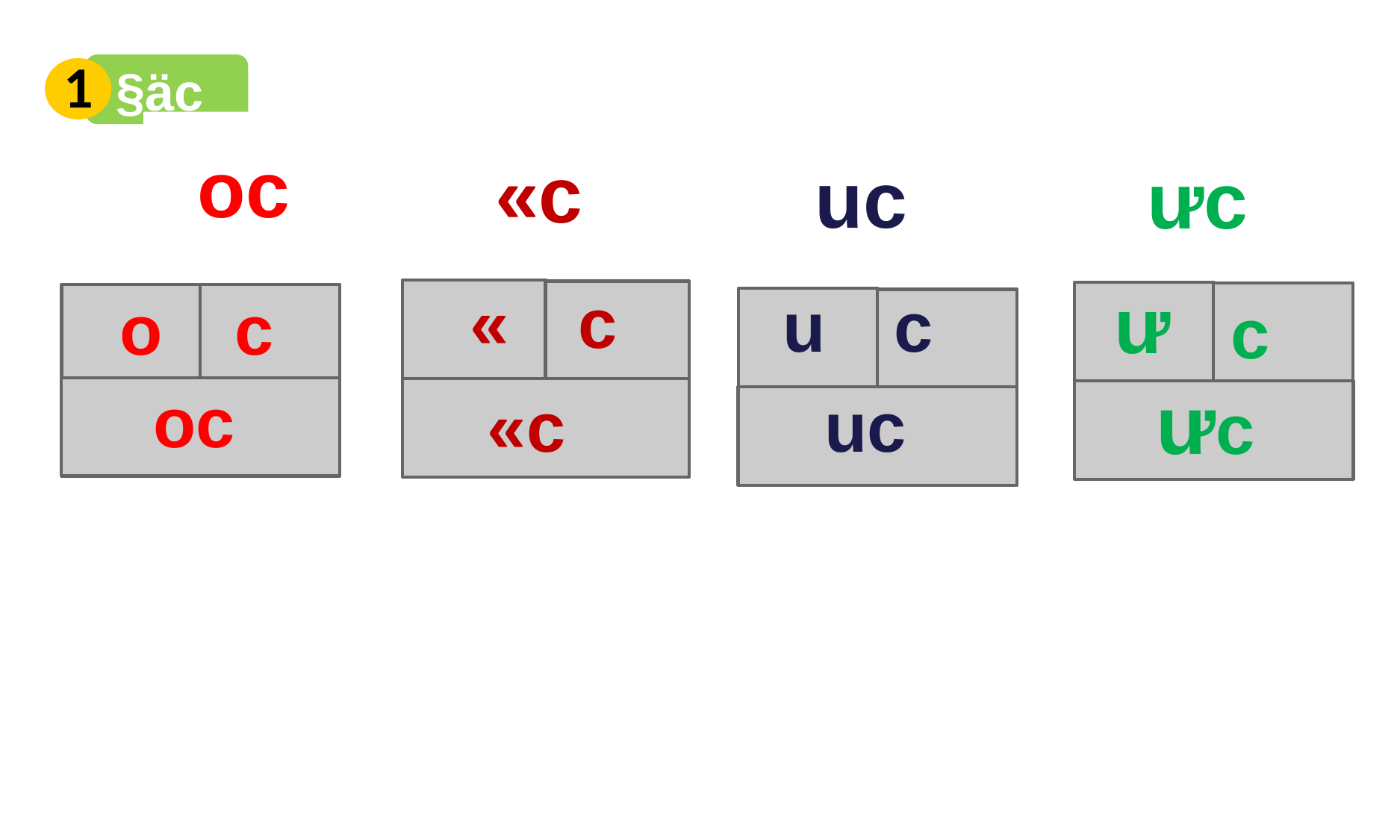

1
§äc

oc
«c
uc
­ưc
­
ư
«
c
u
c
o
c

c

­ưc
oc
«c
uc